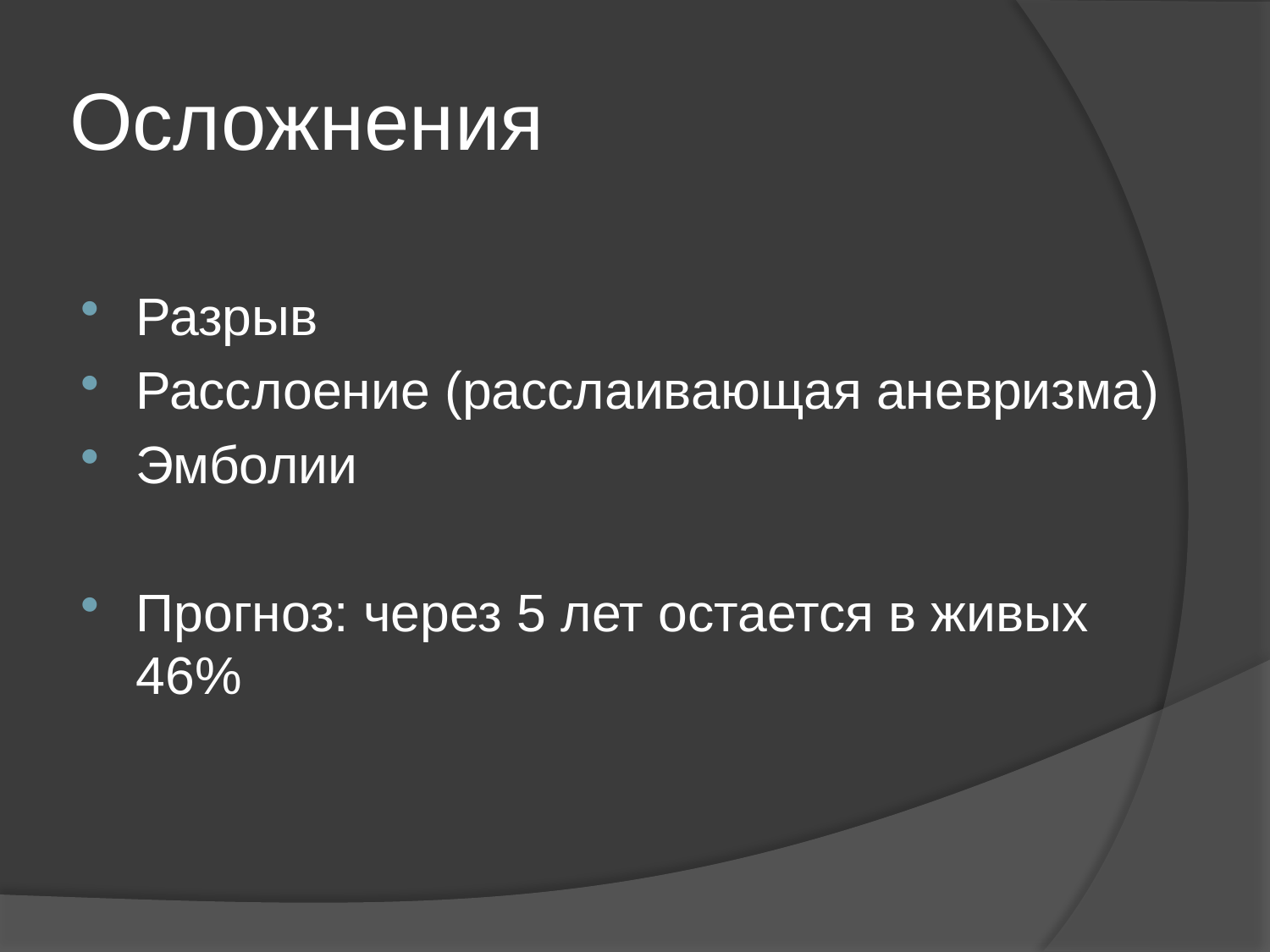

# Осложнения
Разрыв
Расслоение (расслаивающая аневризма)
Эмболии

Прогноз: через 5 лет остается в живых 46%